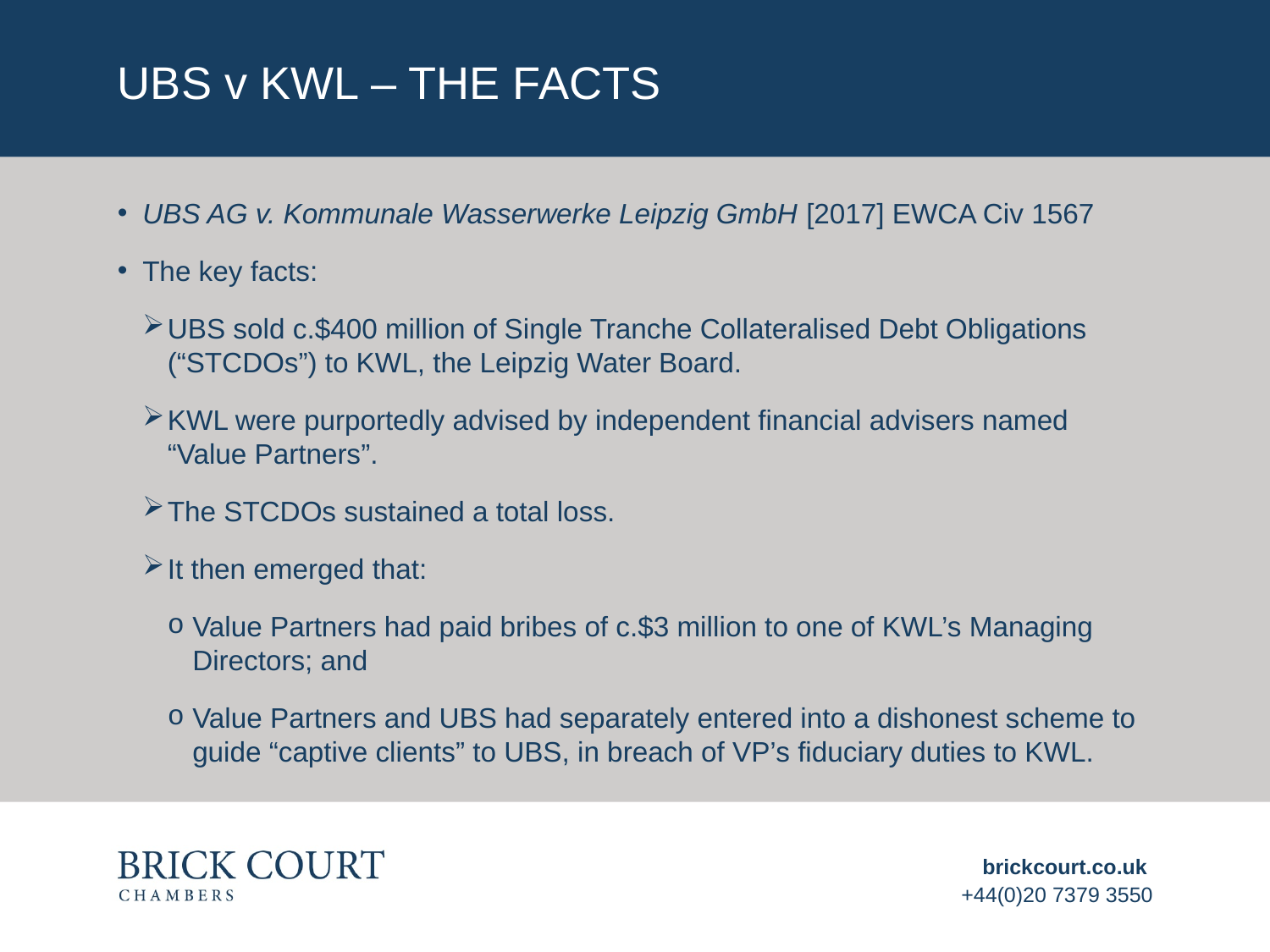

# UBS v KWL – THE FACTS
UBS AG v. Kommunale Wasserwerke Leipzig GmbH [2017] EWCA Civ 1567
The key facts:
UBS sold c.$400 million of Single Tranche Collateralised Debt Obligations (“STCDOs”) to KWL, the Leipzig Water Board.
KWL were purportedly advised by independent financial advisers named “Value Partners”.
The STCDOs sustained a total loss.
It then emerged that:
Value Partners had paid bribes of c.$3 million to one of KWL’s Managing Directors; and
Value Partners and UBS had separately entered into a dishonest scheme to guide “captive clients” to UBS, in breach of VP’s fiduciary duties to KWL.

brickcourt.co.uk
+44(0)20 7379 3550